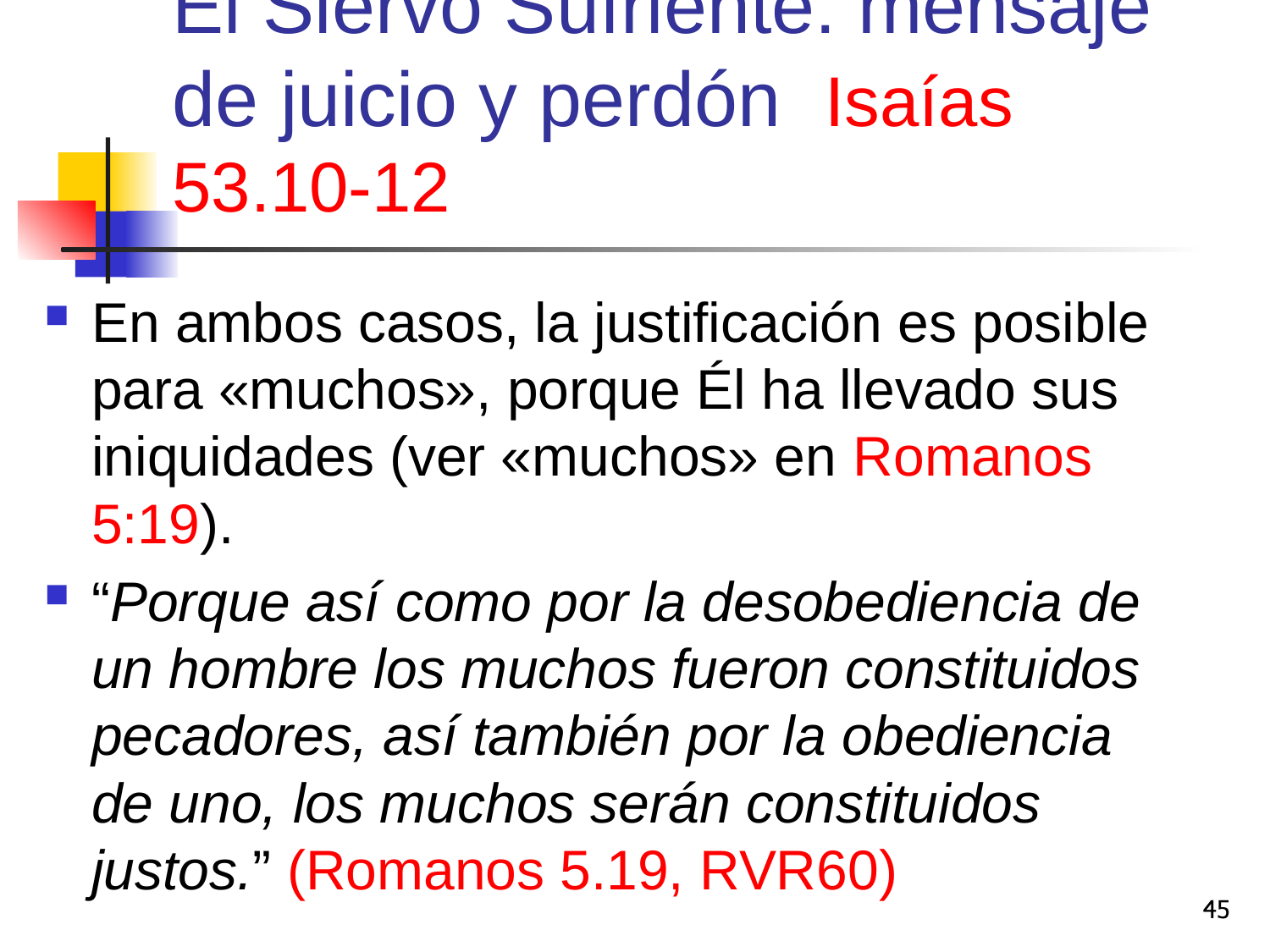

# El Siervo Sufriente: mensaje de juicio y perdón  Isaías 53.10-12
En ambos casos, la justificación es posible para «muchos», porque Él ha llevado sus iniquidades (ver «muchos» en Romanos 5:19).
“Porque así como por la desobediencia de un hombre los muchos fueron constituidos pecadores, así también por la obediencia de uno, los muchos serán constituidos justos.” (Romanos 5.19, RVR60)
45